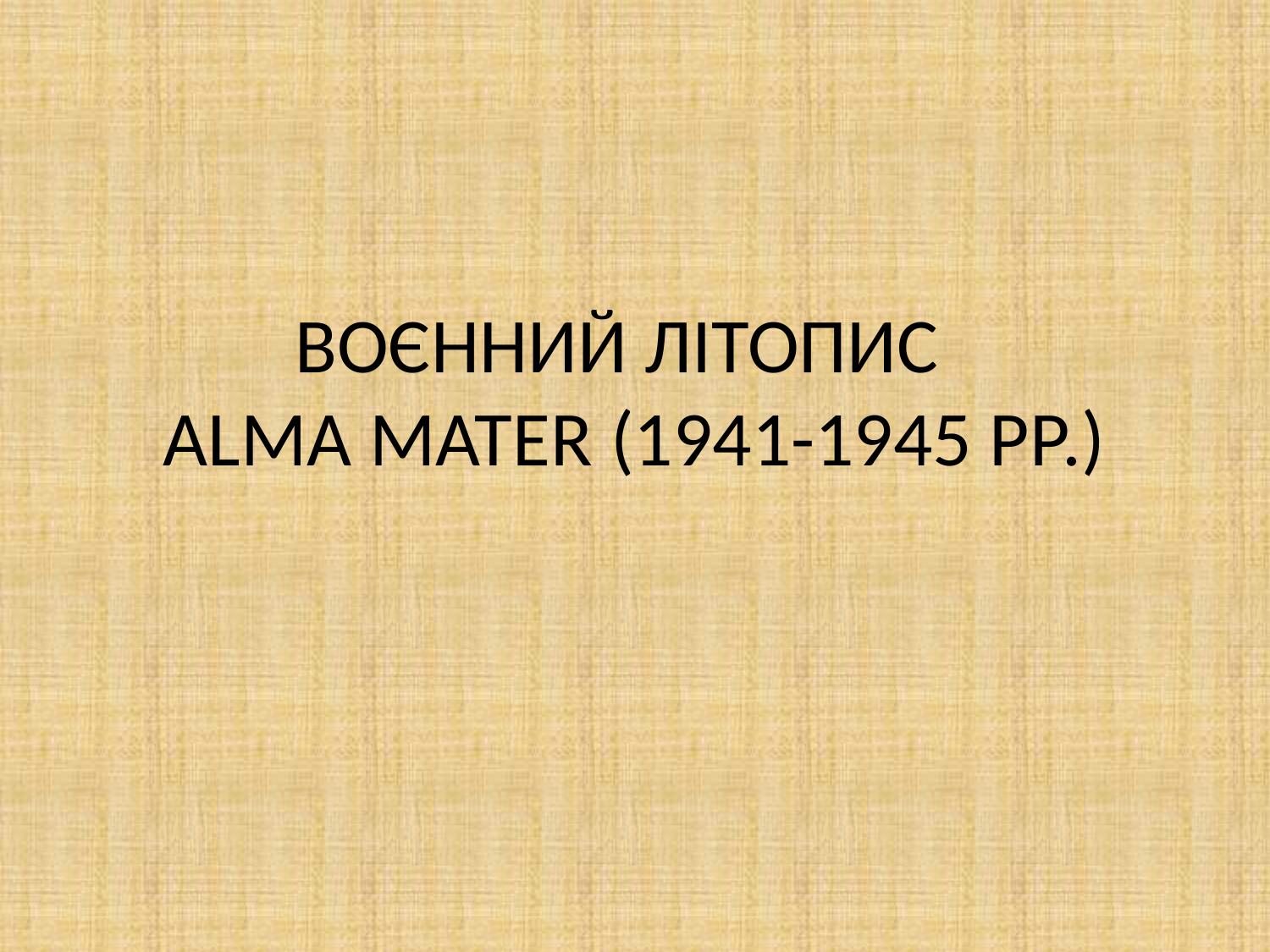

# ВОЄННИЙ ЛІТОПИС ALMA MATER (1941-1945 РР.)